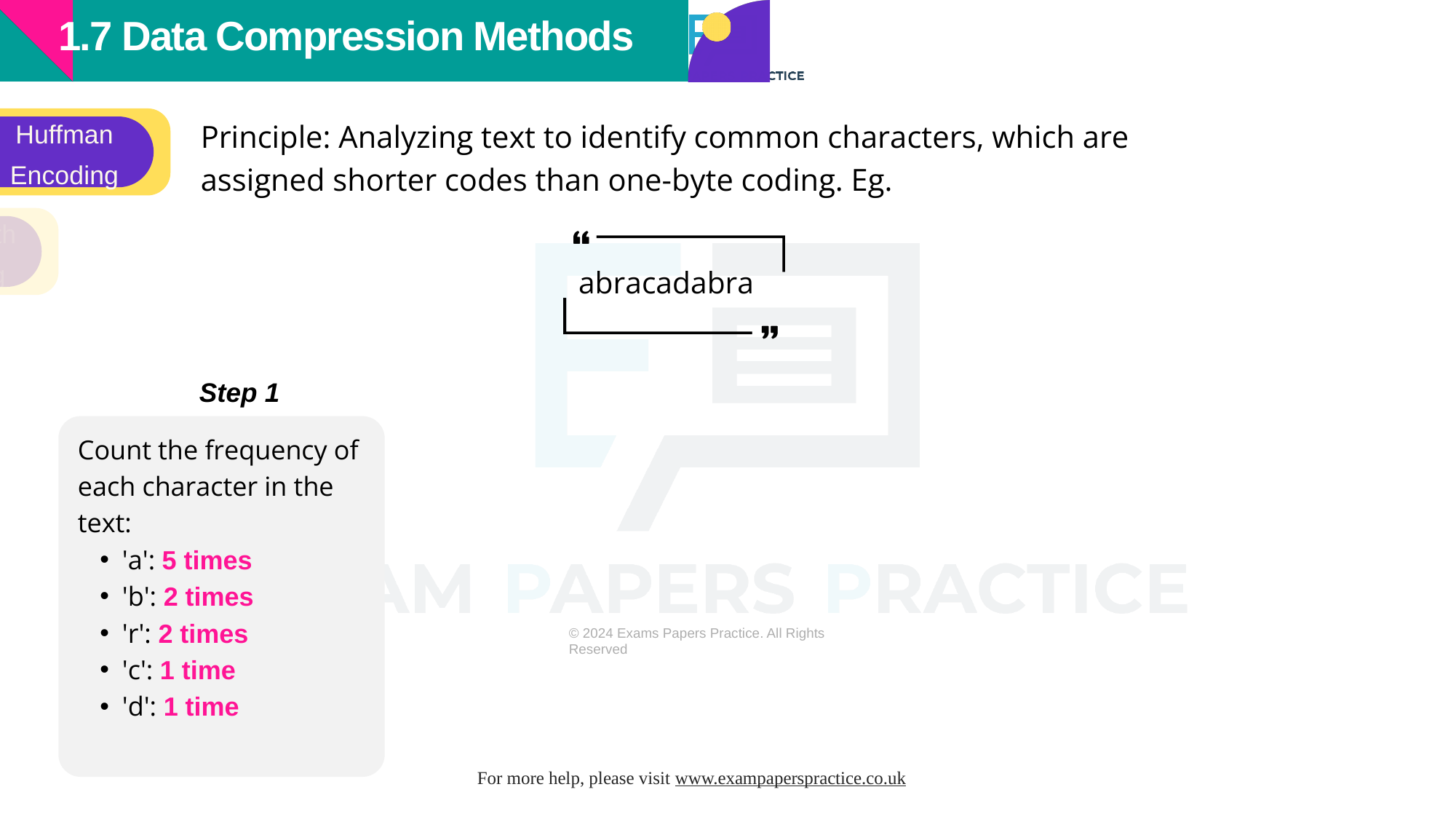

1.7 Data Compression Methods
Huffman Encoding

Principle: Analyzing text to identify common characters, which are assigned shorter codes than one-byte coding. Eg.

Run-length encoding

abracadabra
Step 1

Count the frequency of each character in the text:
'a': 5 times
'b': 2 times
'r': 2 times
'c': 1 time
'd': 1 time